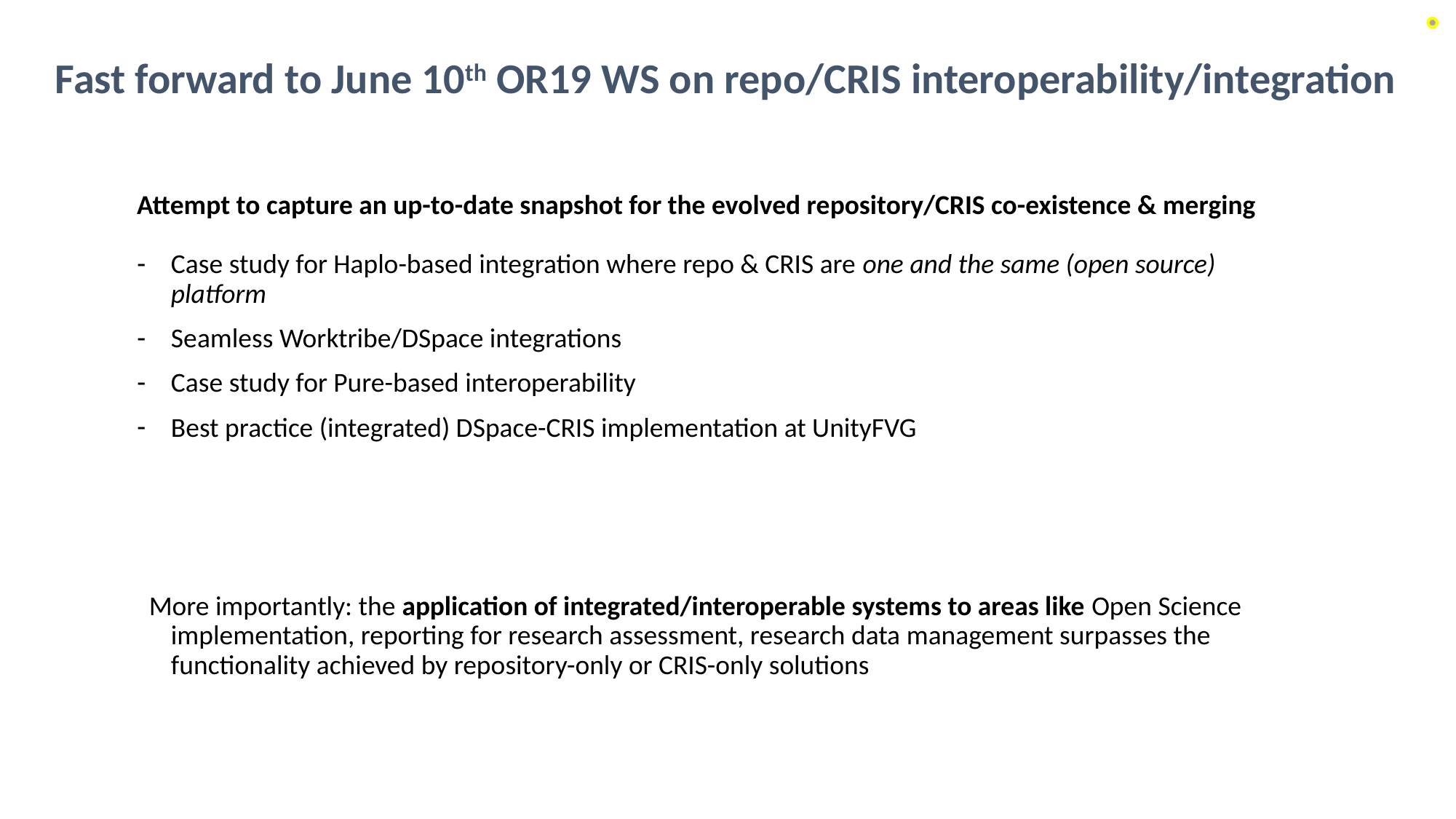

Fast forward to June 10th OR19 WS on repo/CRIS interoperability/integration
Attempt to capture an up-to-date snapshot for the evolved repository/CRIS co-existence & merging

Case study for Haplo-based integration where repo & CRIS are one and the same (open source) platform
Seamless Worktribe/DSpace integrations
Case study for Pure-based interoperability
Best practice (integrated) DSpace-CRIS implementation at UnityFVG

More importantly: the application of integrated/interoperable systems to areas like Open Science implementation, reporting for research assessment, research data management surpasses the functionality achieved by repository-only or CRIS-only solutions